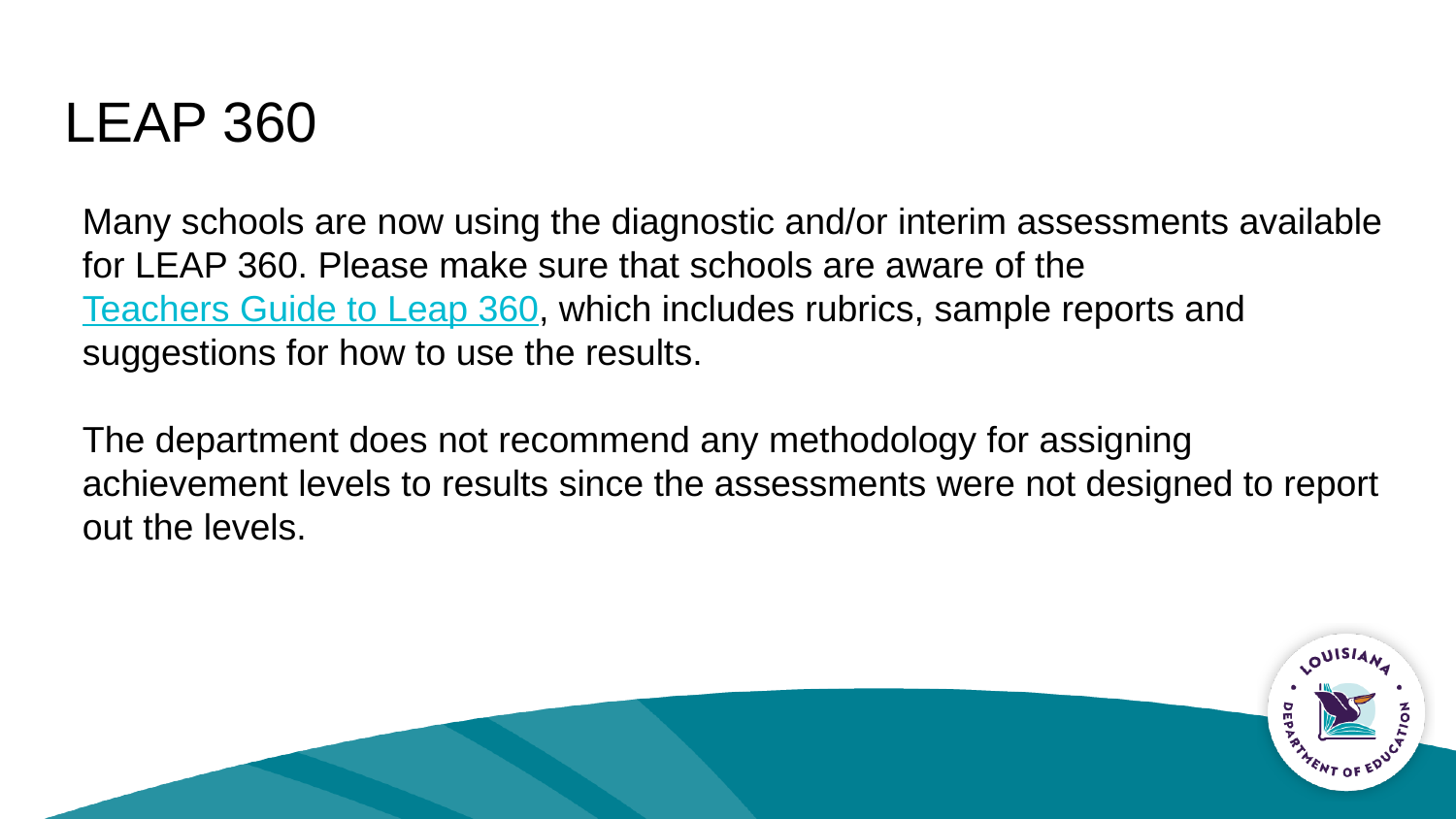

# LEAP 360
Many schools are now using the diagnostic and/or interim assessments available for LEAP 360. Please make sure that schools are aware of the Teachers Guide to Leap 360, which includes rubrics, sample reports and suggestions for how to use the results.

The department does not recommend any methodology for assigning achievement levels to results since the assessments were not designed to report out the levels.